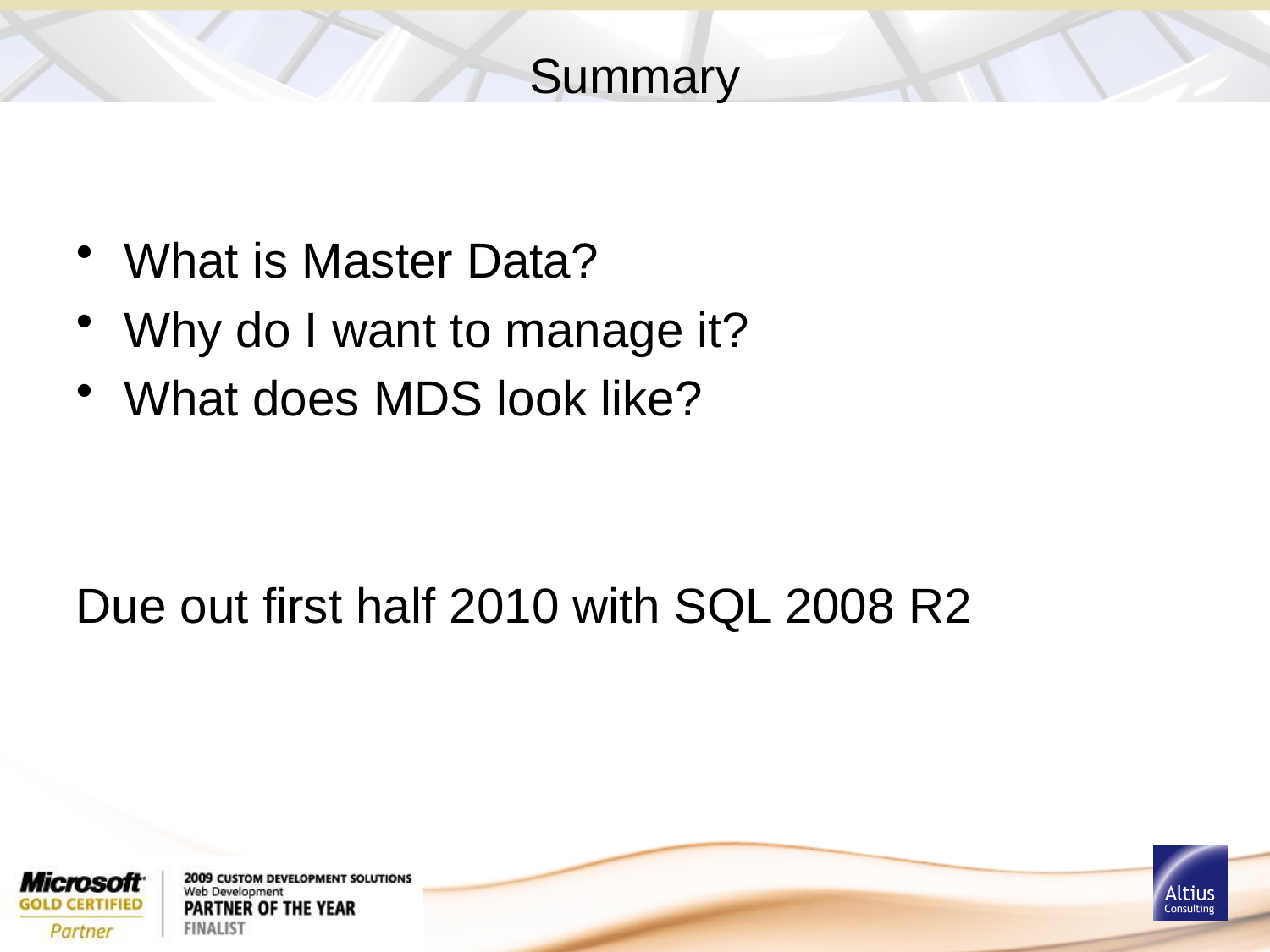

# Summary
What is Master Data?
Why do I want to manage it?
What does MDS look like?

Due out first half 2010 with SQL 2008 R2